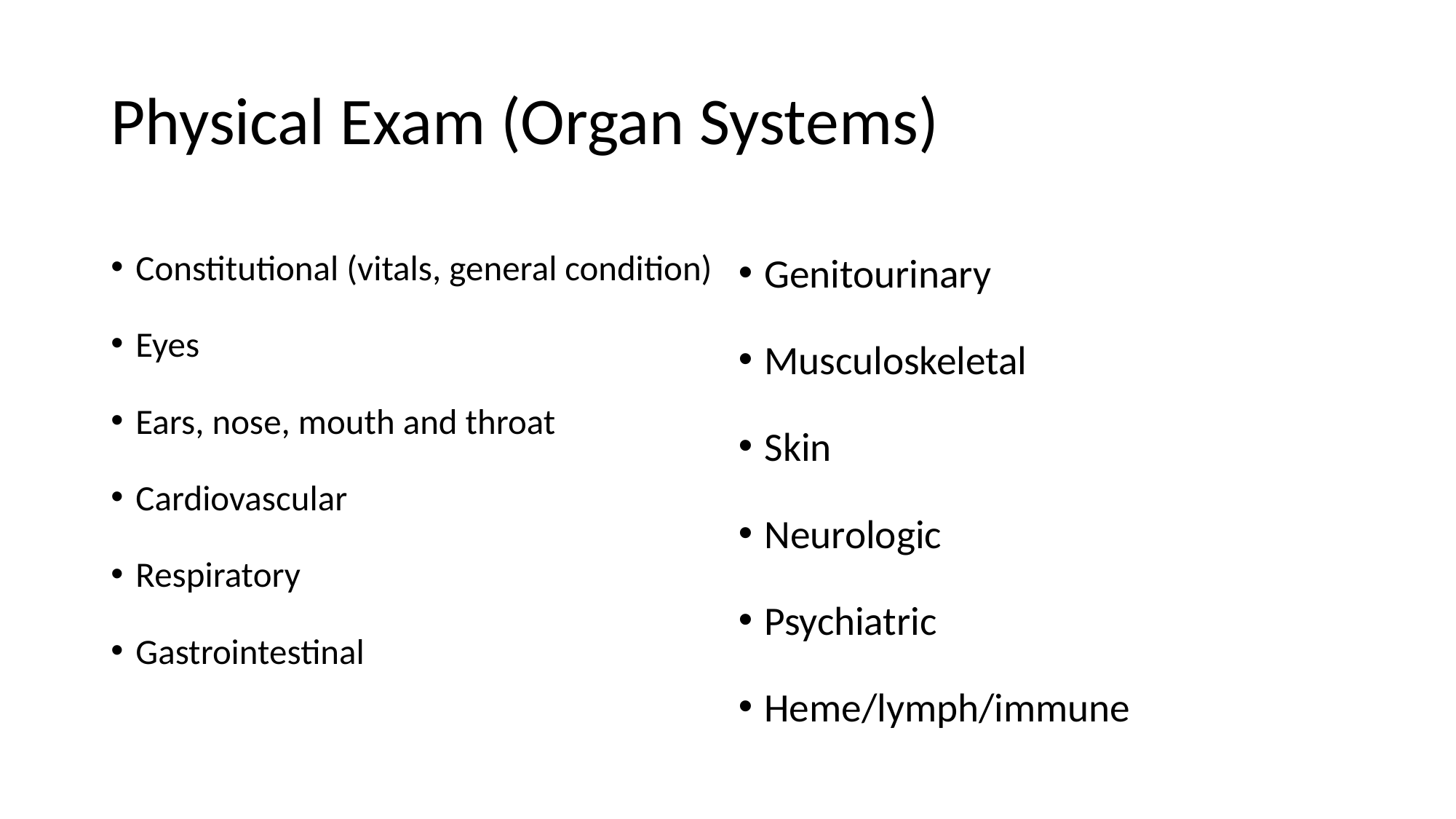

# Physical Exam (Organ Systems)
Constitutional (vitals, general condition)
Eyes
Ears, nose, mouth and throat
Cardiovascular
Respiratory
Gastrointestinal
Genitourinary
Musculoskeletal
Skin
Neurologic
Psychiatric
Heme/lymph/immune